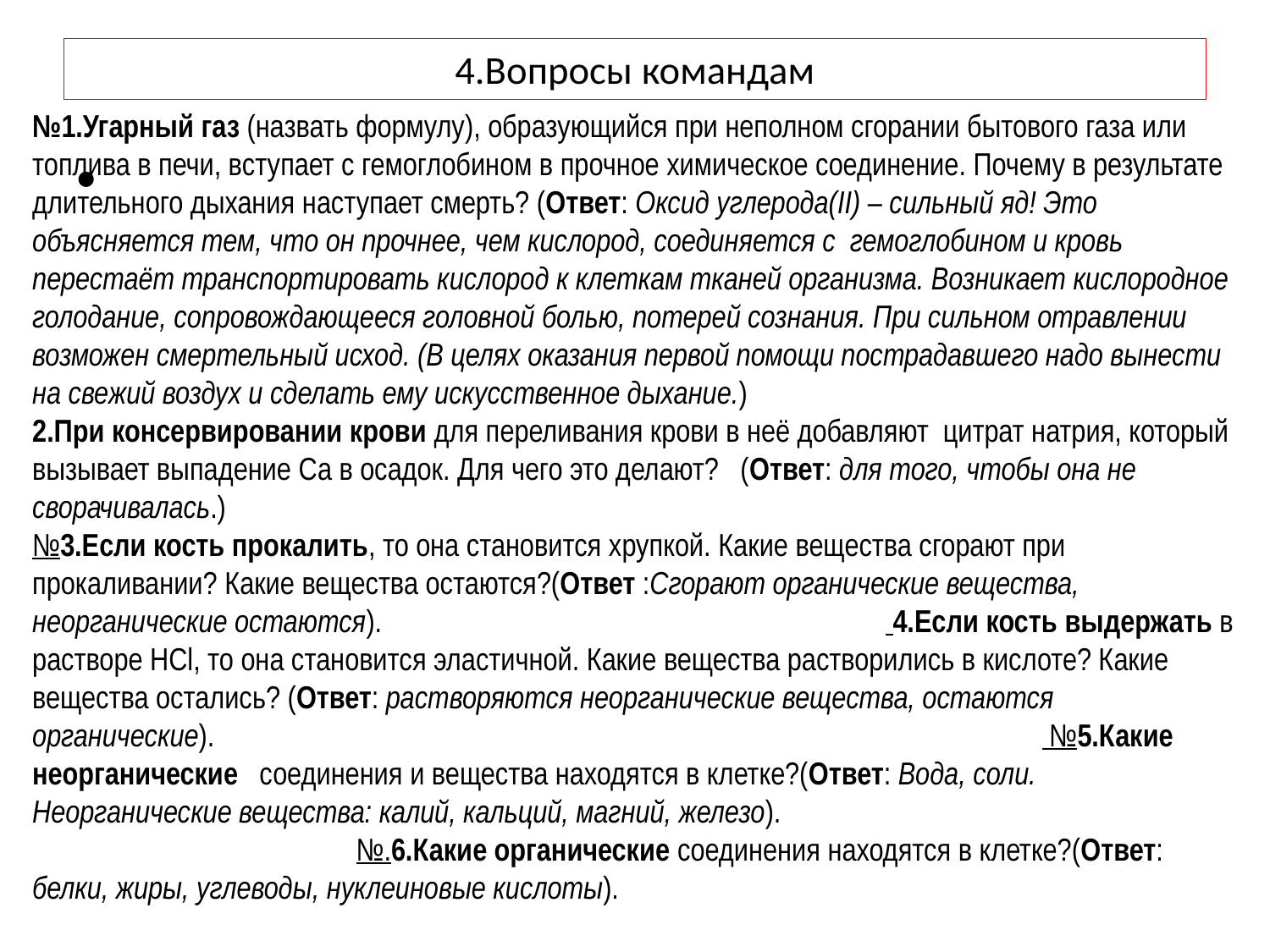

# 4.Вопросы командам
№1.Угарный газ (назвать формулу), образующийся при неполном сгорании бытового газа или топлива в печи, вступает с гемоглобином в прочное химическое соединение. Почему в результате длительного дыхания наступает смерть? (Ответ: Оксид углерода(II) – сильный яд! Это объясняется тем, что он прочнее, чем кислород, соединяется с  гемоглобином и кровь перестаёт транспортировать кислород к клеткам тканей организма. Возникает кислородное голодание, сопровождающееся головной болью, потерей сознания. При сильном отравлении возможен смертельный исход. (В целях оказания первой помощи пострадавшего надо вынести на свежий воздух и сделать ему искусственное дыхание.)                                                                  2.При консервировании крови для переливания крови в неё добавляют  цитрат натрия, который вызывает выпадение Са в осадок. Для чего это делают?   (Ответ: для того, чтобы она не сворачивалась.)                                                                                                                                  №3.Если кость прокалить, то она становится хрупкой. Какие вещества сгорают при прокаливании? Какие вещества остаются?(Ответ :Сгорают органические вещества, неорганические остаются).                                                                       4.Если кость выдержать в растворе HCl, то она становится эластичной. Какие вещества растворились в кислоте? Какие вещества остались? (Ответ: растворяются неорганические вещества, остаются органические).                                                                                                                    №5.Какие неорганические   соединения и вещества находятся в клетке?(Ответ: Вода, соли. Неорганические вещества: калий, кальций, магний, железо).                                                                                                             №.6.Какие органические соединения находятся в клетке?(Ответ: белки, жиры, углеводы, нуклеиновые кислоты).